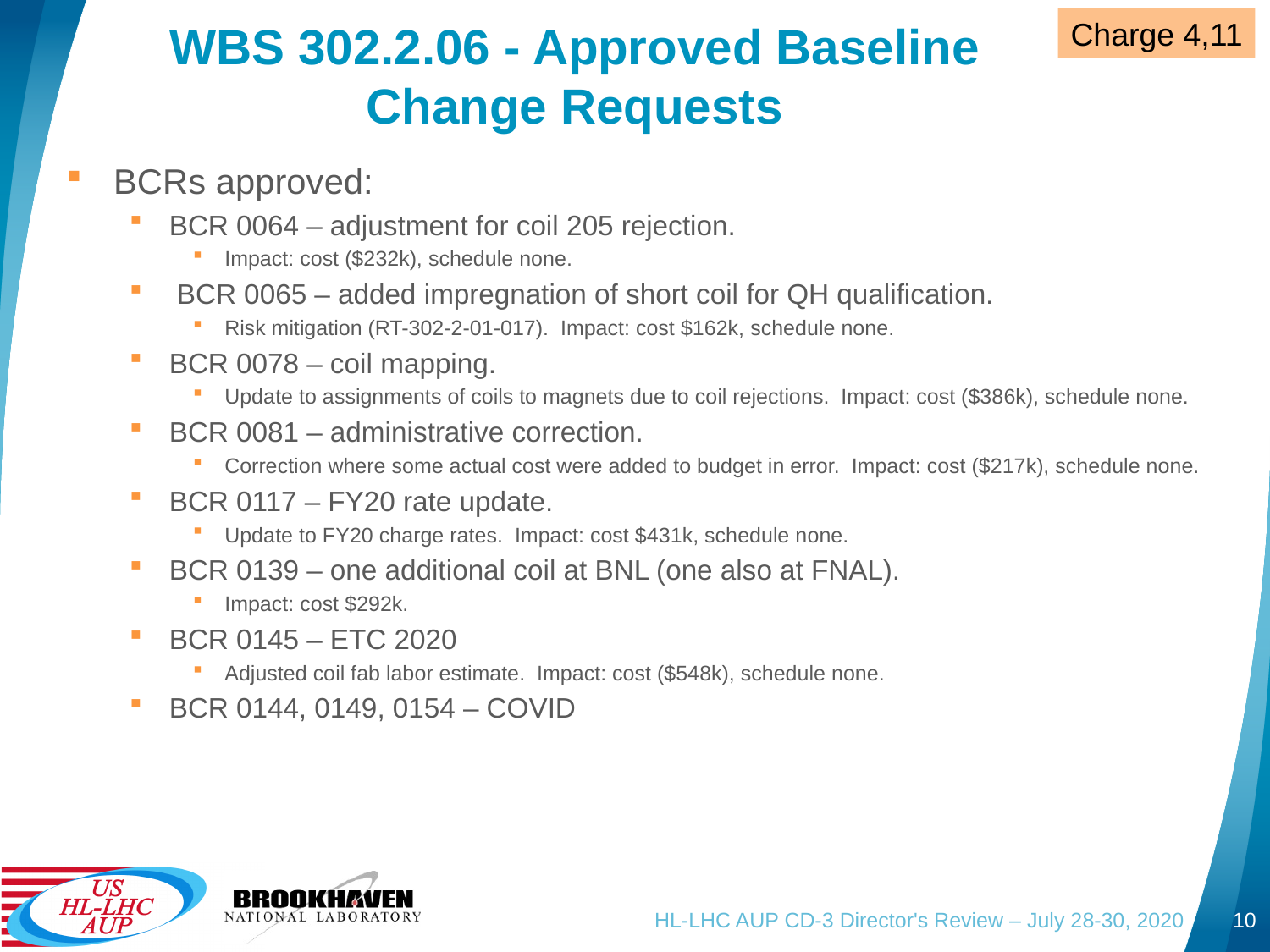

Charge 4,11
# WBS 302.2.06 - Approved Baseline Change Requests
BCRs approved:
BCR 0064 – adjustment for coil 205 rejection.
Impact: cost ($232k), schedule none.
 BCR 0065 – added impregnation of short coil for QH qualification.
Risk mitigation (RT-302-2-01-017).  Impact: cost $162k, schedule none.
BCR 0078 – coil mapping.
Update to assignments of coils to magnets due to coil rejections.  Impact: cost ($386k), schedule none.
BCR 0081 – administrative correction.
Correction where some actual cost were added to budget in error.  Impact: cost ($217k), schedule none.
BCR 0117 – FY20 rate update.
Update to FY20 charge rates.  Impact: cost $431k, schedule none.
BCR 0139 – one additional coil at BNL (one also at FNAL).
Impact: cost $292k.
BCR 0145 – ETC 2020
Adjusted coil fab labor estimate.  Impact: cost ($548k), schedule none.
BCR 0144, 0149, 0154 – COVID

HL-LHC AUP CD-3 Director's Review – July 28-30, 2020
10